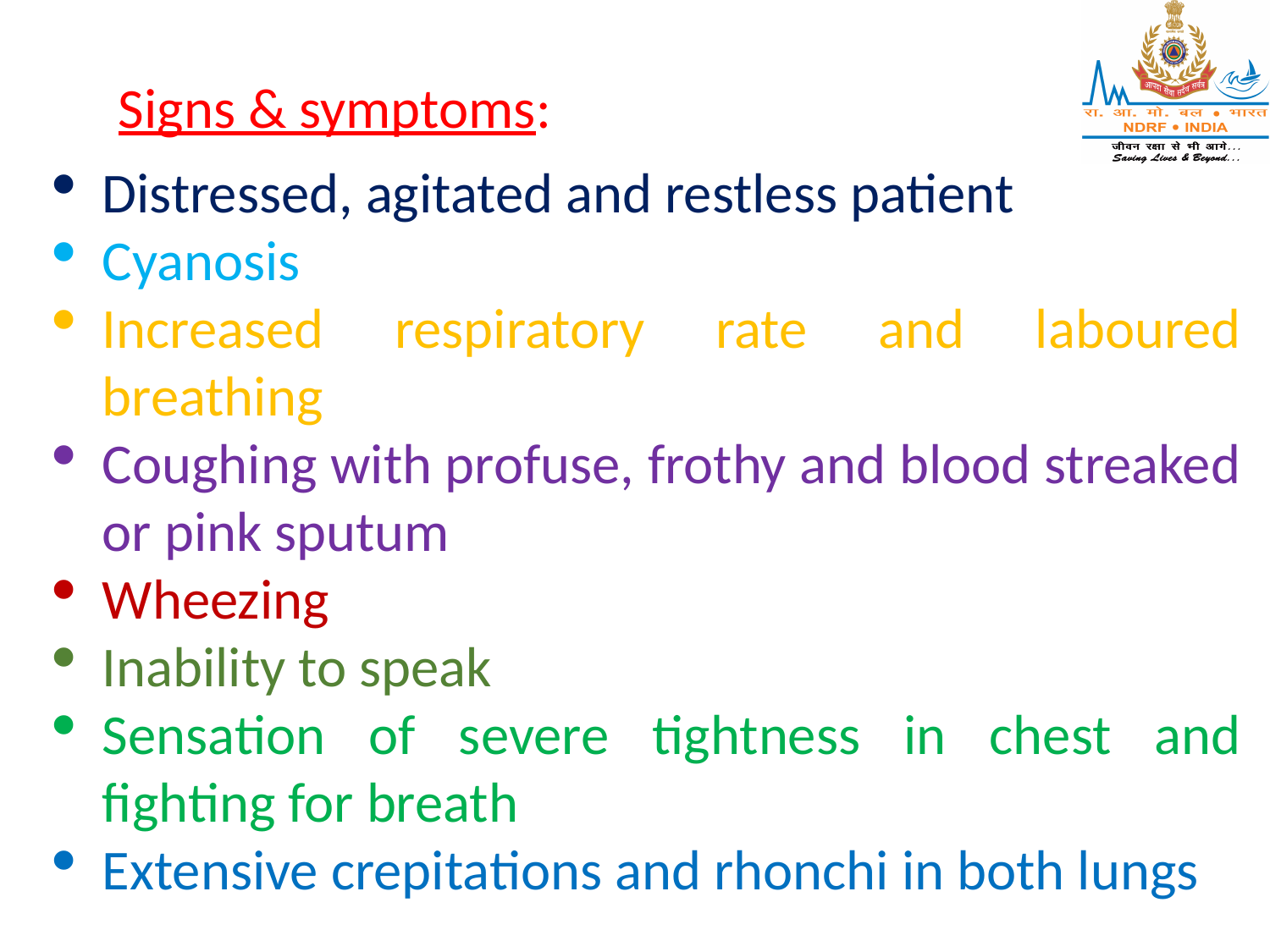

Signs & symptoms:
Distressed, agitated and restless patient
Cyanosis
Increased respiratory rate and laboured breathing
Coughing with profuse, frothy and blood streaked or pink sputum
Wheezing
Inability to speak
Sensation of severe tightness in chest and fighting for breath
Extensive crepitations and rhonchi in both lungs